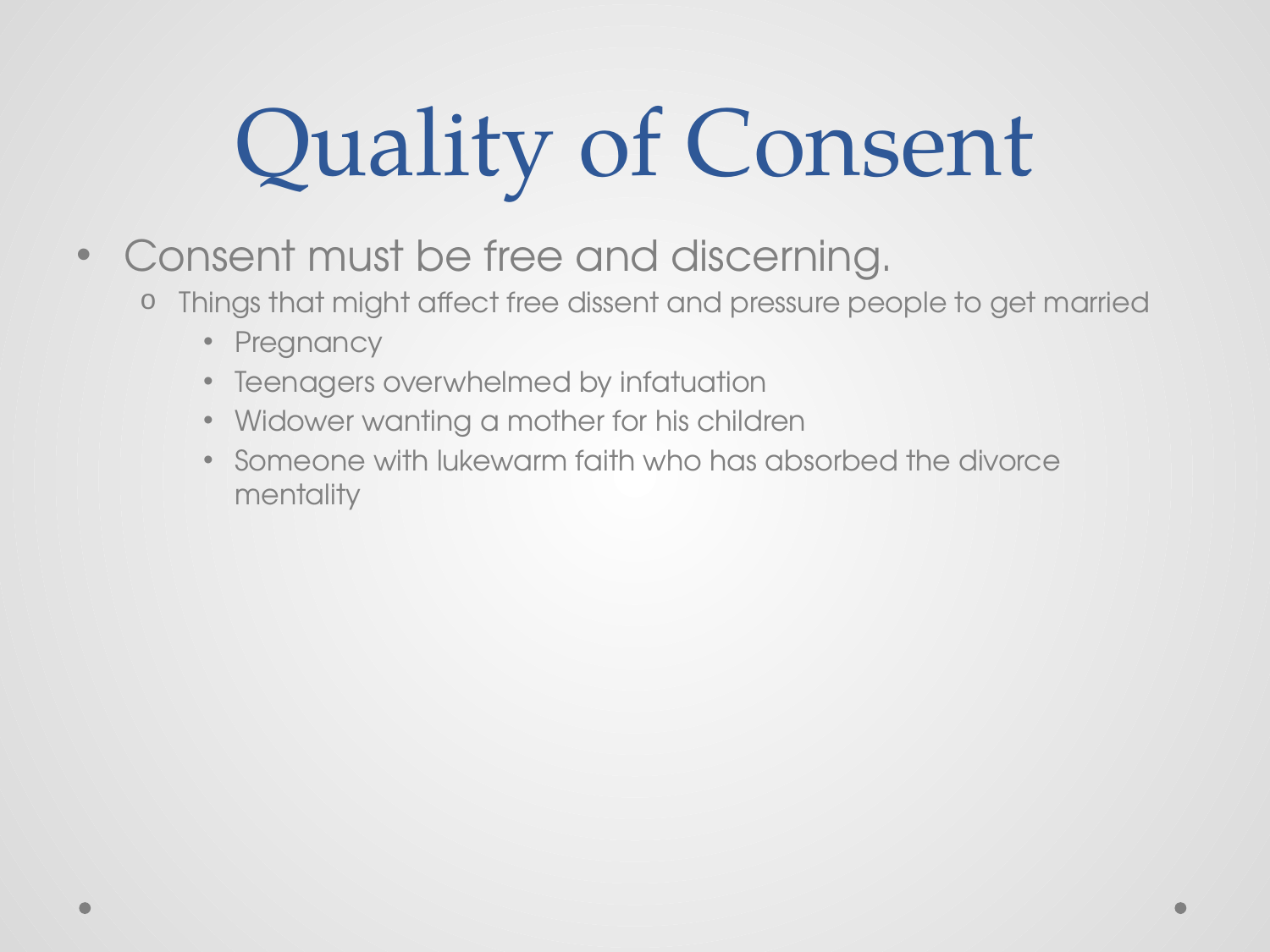

# Quality of Consent
Consent must be free and discerning.
Things that might affect free dissent and pressure people to get married
Pregnancy
Teenagers overwhelmed by infatuation
Widower wanting a mother for his children
Someone with lukewarm faith who has absorbed the divorce mentality